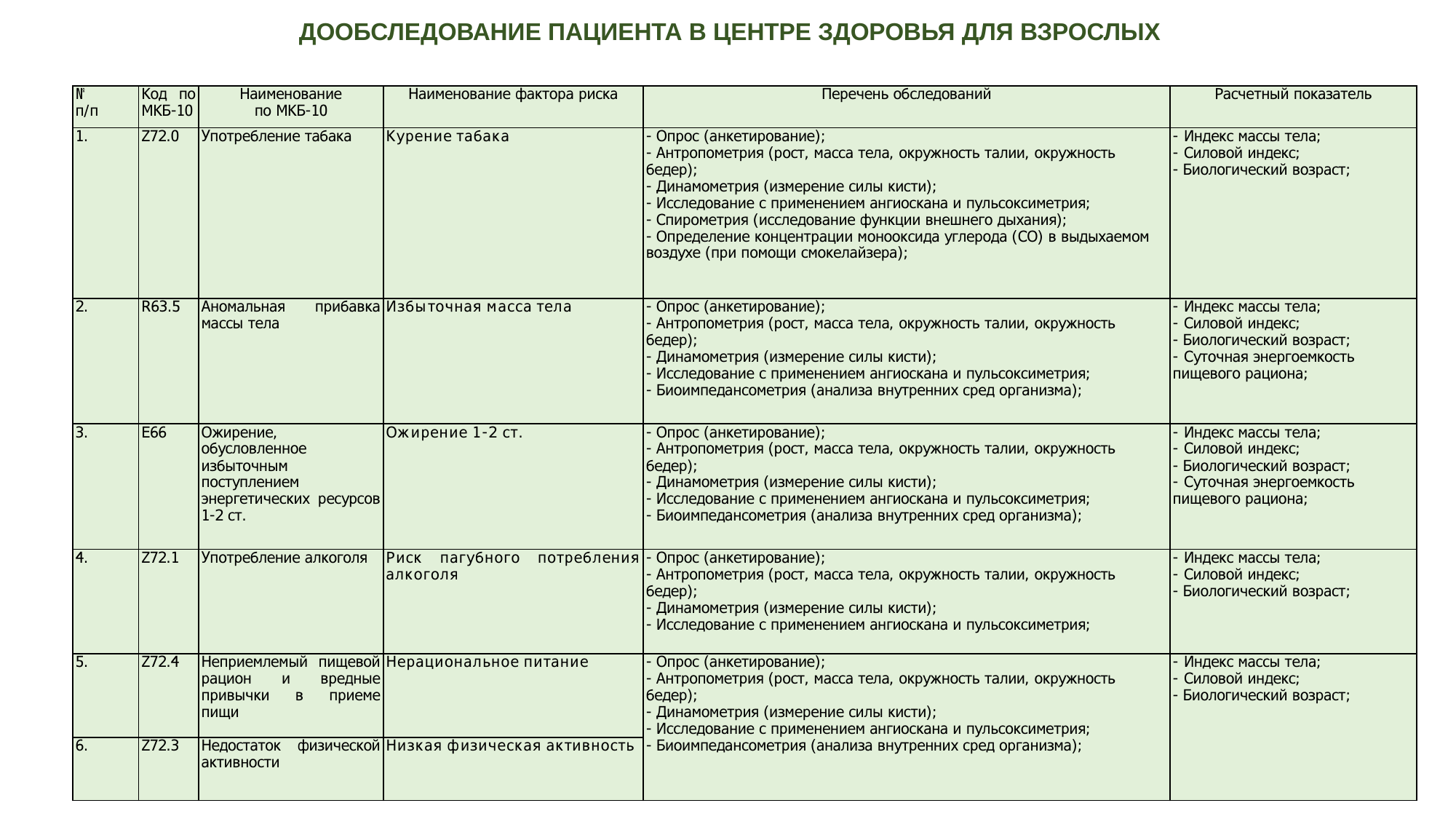

ДООБСЛЕДОВАНИЕ ПАЦИЕНТА В ЦЕНТРЕ ЗДОРОВЬЯ ДЛЯ ВЗРОСЛЫХ
| № п/п | Код по МКБ-10 | Наименование по МКБ-10 | Наименование фактора риска | Перечень обследований | Расчетный показатель |
| --- | --- | --- | --- | --- | --- |
| 1. | Z72.0 | Употребление табака | Курение табака | - Опрос (анкетирование); - Антропометрия (рост, масса тела, окружность талии, окружность бедер); - Динамометрия (измерение силы кисти); - Исследование с применением ангиоскана и пульсоксиметрия; - Спирометрия (исследование функции внешнего дыхания); - Определение концентрации монооксида углерода (СО) в выдыхаемом воздухе (при помощи смокелайзера); | - Индекс массы тела; - Силовой индекс; - Биологический возраст; |
| 2. | R63.5 | Аномальная прибавка массы тела | Избыточная масса тела | - Опрос (анкетирование); - Антропометрия (рост, масса тела, окружность талии, окружность бедер); - Динамометрия (измерение силы кисти); - Исследование с применением ангиоскана и пульсоксиметрия; - Биоимпедансометрия (анализа внутренних сред организма); | - Индекс массы тела; - Силовой индекс; - Биологический возраст; - Cуточная энергоемкость пищевого рациона; |
| 3. | E66 | Ожирение, обусловленное избыточным поступлением энергетических ресурсов 1-2 ст. | Ожирение 1-2 ст. | - Опрос (анкетирование); - Антропометрия (рост, масса тела, окружность талии, окружность бедер); - Динамометрия (измерение силы кисти); - Исследование с применением ангиоскана и пульсоксиметрия; - Биоимпедансометрия (анализа внутренних сред организма); | - Индекс массы тела; - Силовой индекс; - Биологический возраст; - Cуточная энергоемкость пищевого рациона; |
| 4. | Z72.1 | Употребление алкоголя | Риск пагубного потребления алкоголя | - Опрос (анкетирование); - Антропометрия (рост, масса тела, окружность талии, окружность бедер); - Динамометрия (измерение силы кисти); - Исследование с применением ангиоскана и пульсоксиметрия; | - Индекс массы тела; - Силовой индекс; - Биологический возраст; |
| 5. | Z72.4 | Неприемлемый пищевой рацион и вредные привычки в приеме пищи | Нерациональное питание | - Опрос (анкетирование); - Антропометрия (рост, масса тела, окружность талии, окружность бедер); - Динамометрия (измерение силы кисти); - Исследование с применением ангиоскана и пульсоксиметрия; - Биоимпедансометрия (анализа внутренних сред организма); | - Индекс массы тела; - Силовой индекс; - Биологический возраст; |
| 6. | Z72.3 | Недостаток физической активности | Низкая физическая активность |  |  |